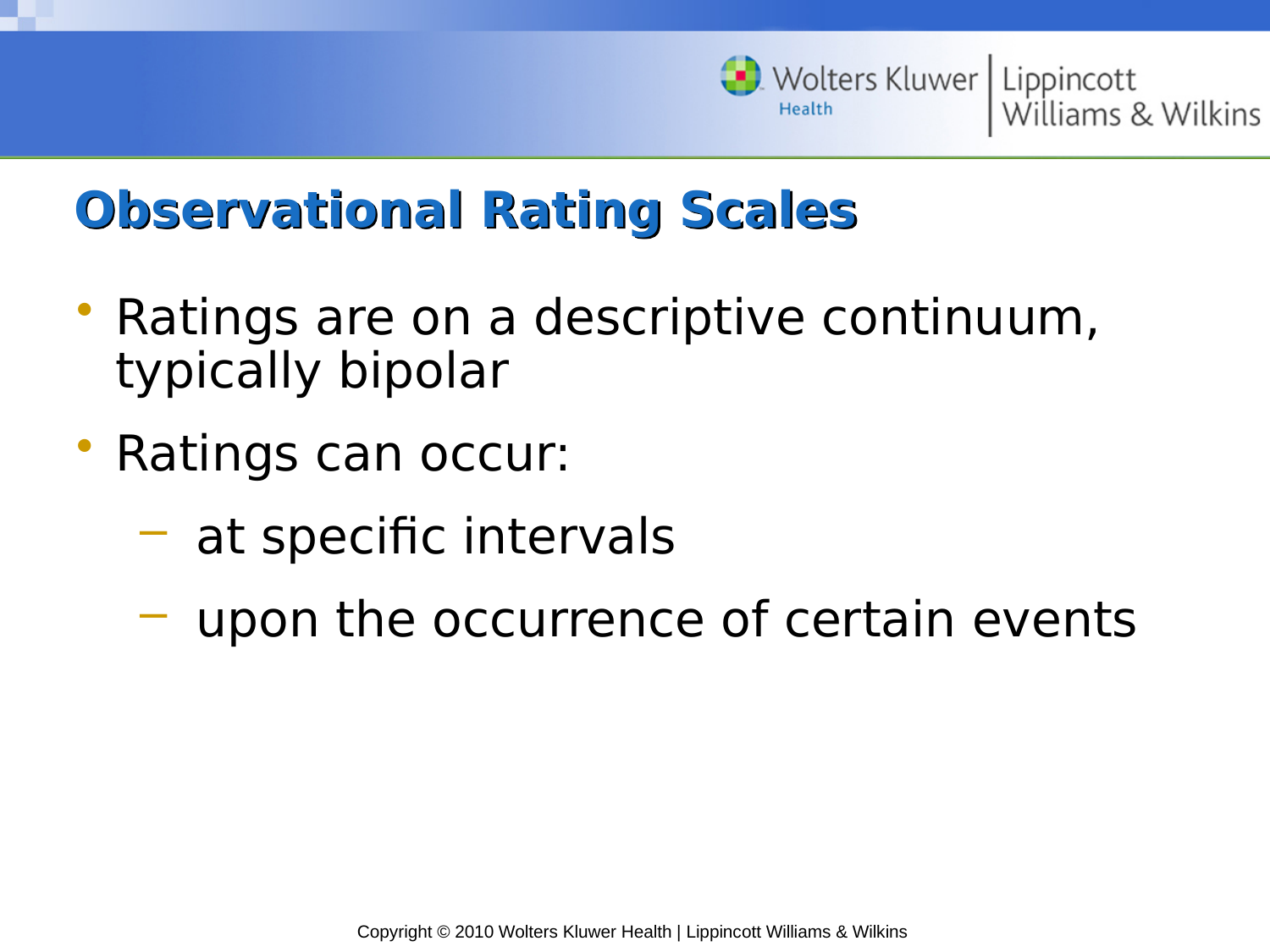

# Observational Rating Scales
Ratings are on a descriptive continuum, typically bipolar
Ratings can occur:
at specific intervals
upon the occurrence of certain events